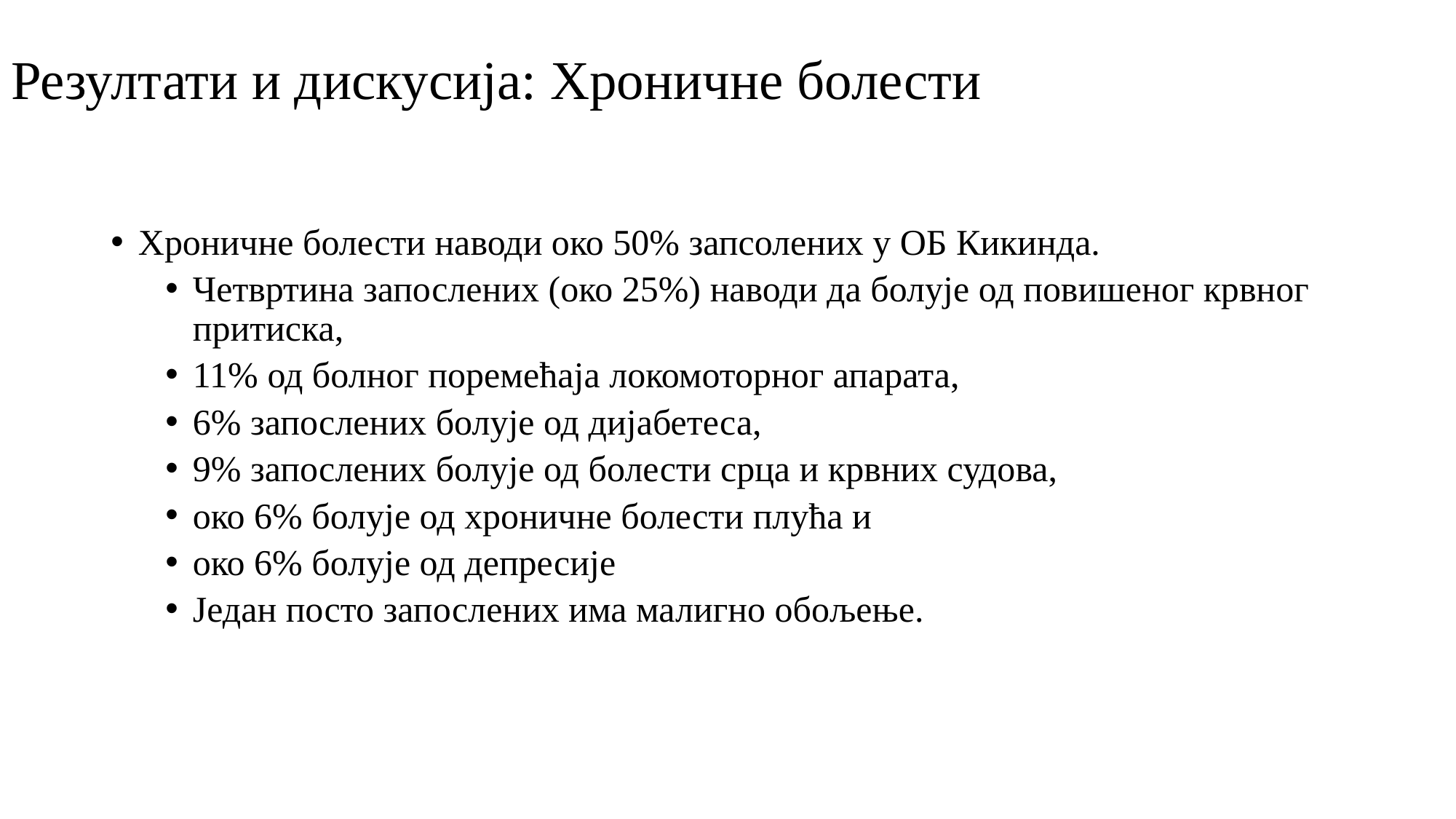

# Резултати и дискусија: Хроничне болести
Хроничне болести наводи око 50% запсолених у ОБ Кикинда.
Четвртина запослених (око 25%) наводи да болује од повишеног крвног притиска,
11% од болног поремећаја локомоторног апарата,
6% запослених болује од дијабетеса,
9% запослених болује од болести срца и крвних судова,
око 6% болује од хроничне болести плућа и
око 6% болује од депресије
Један посто запослених има малигно обољење.